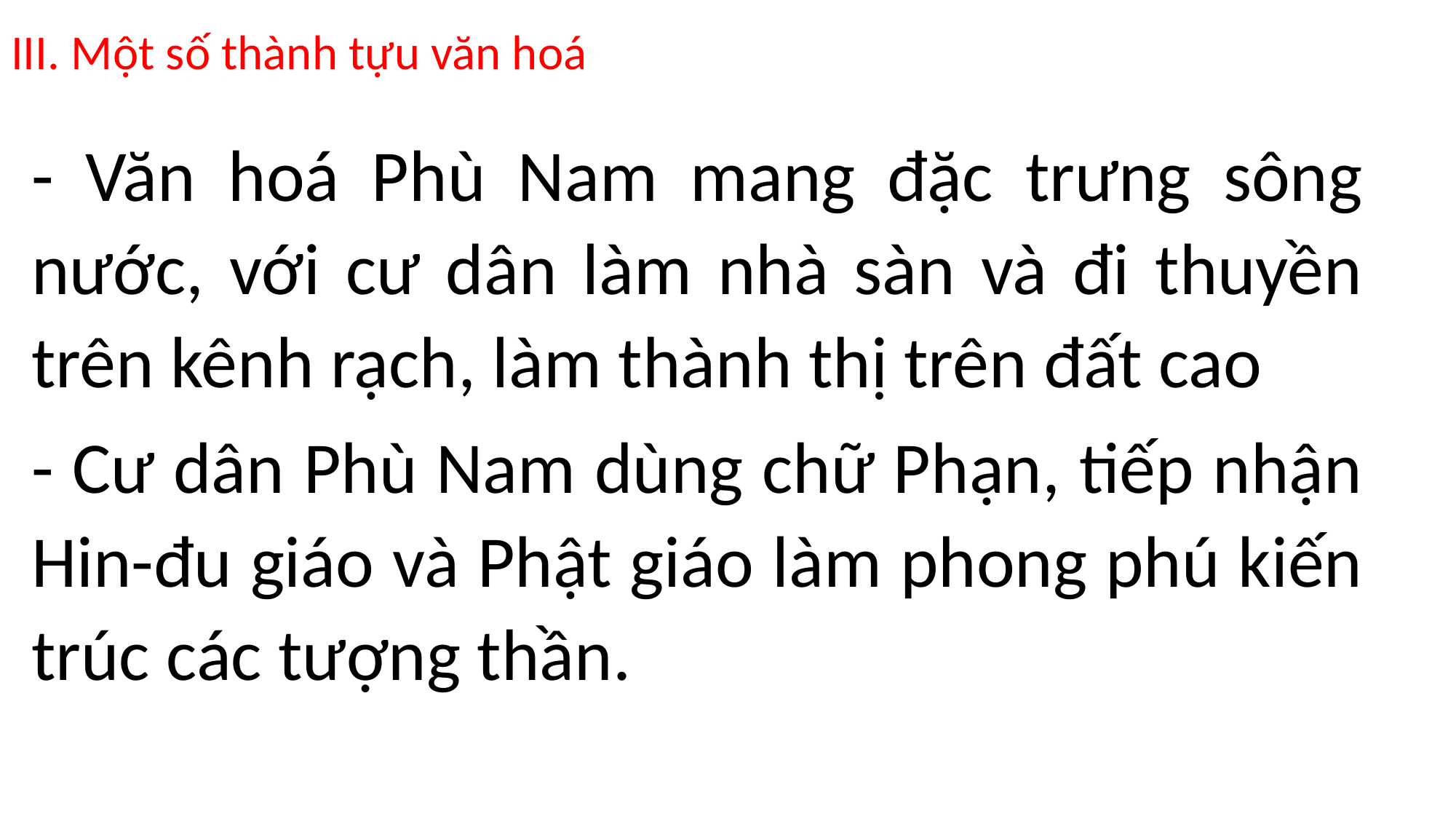

III. Một số thành tựu văn hoá
- Văn hoá Phù Nam mang đặc trưng sông nước, với cư dân làm nhà sàn và đi thuyền trên kênh rạch, làm thành thị trên đất cao
- Cư dân Phù Nam dùng chữ Phạn, tiếp nhận Hin-đu giáo và Phật giáo làm phong phú kiến trúc các tượng thần.